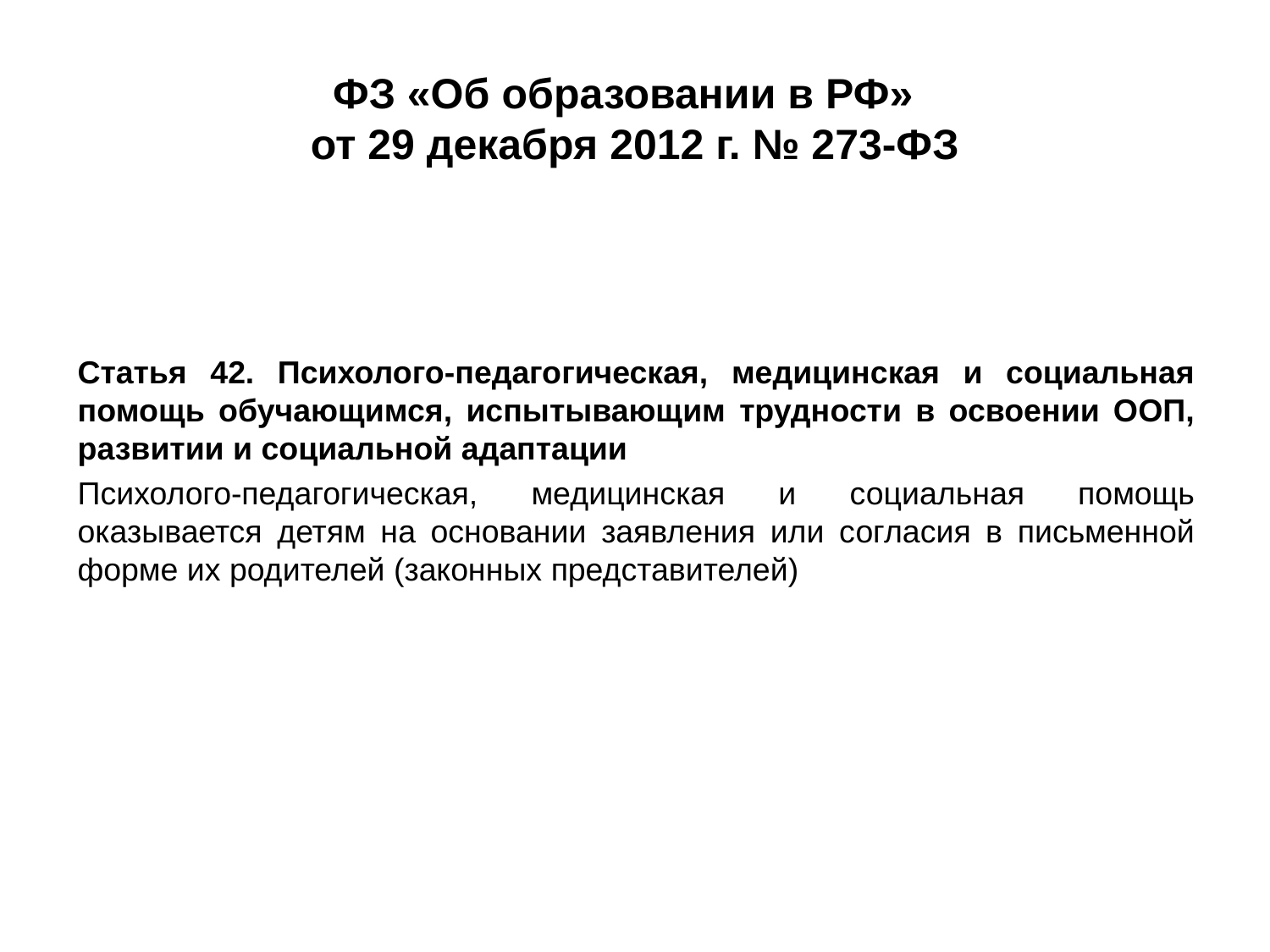

# ФЗ «Об образовании в РФ» от 29 декабря 2012 г. № 273-ФЗ
Статья 42. Психолого-педагогическая, медицинская и социальная помощь обучающимся, испытывающим трудности в освоении ООП, развитии и социальной адаптации
Психолого-педагогическая, медицинская и социальная помощь оказывается детям на основании заявления или согласия в письменной форме их родителей (законных представителей)